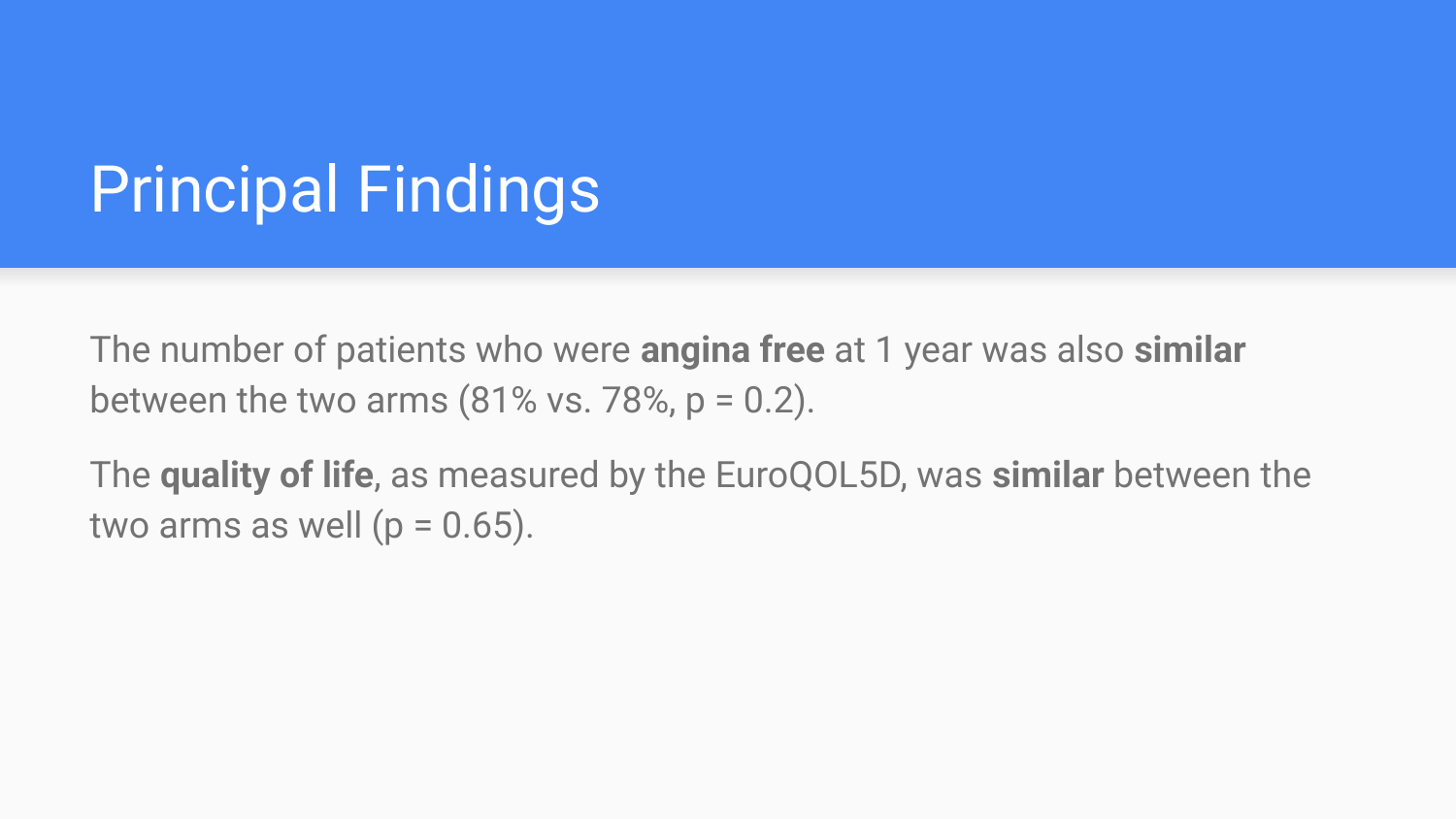

# Principal Findings
The number of patients who were angina free at 1 year was also similar between the two arms (81% vs. 78%, p = 0.2).
The quality of life, as measured by the EuroQOL5D, was similar between the two arms as well (p = 0.65).